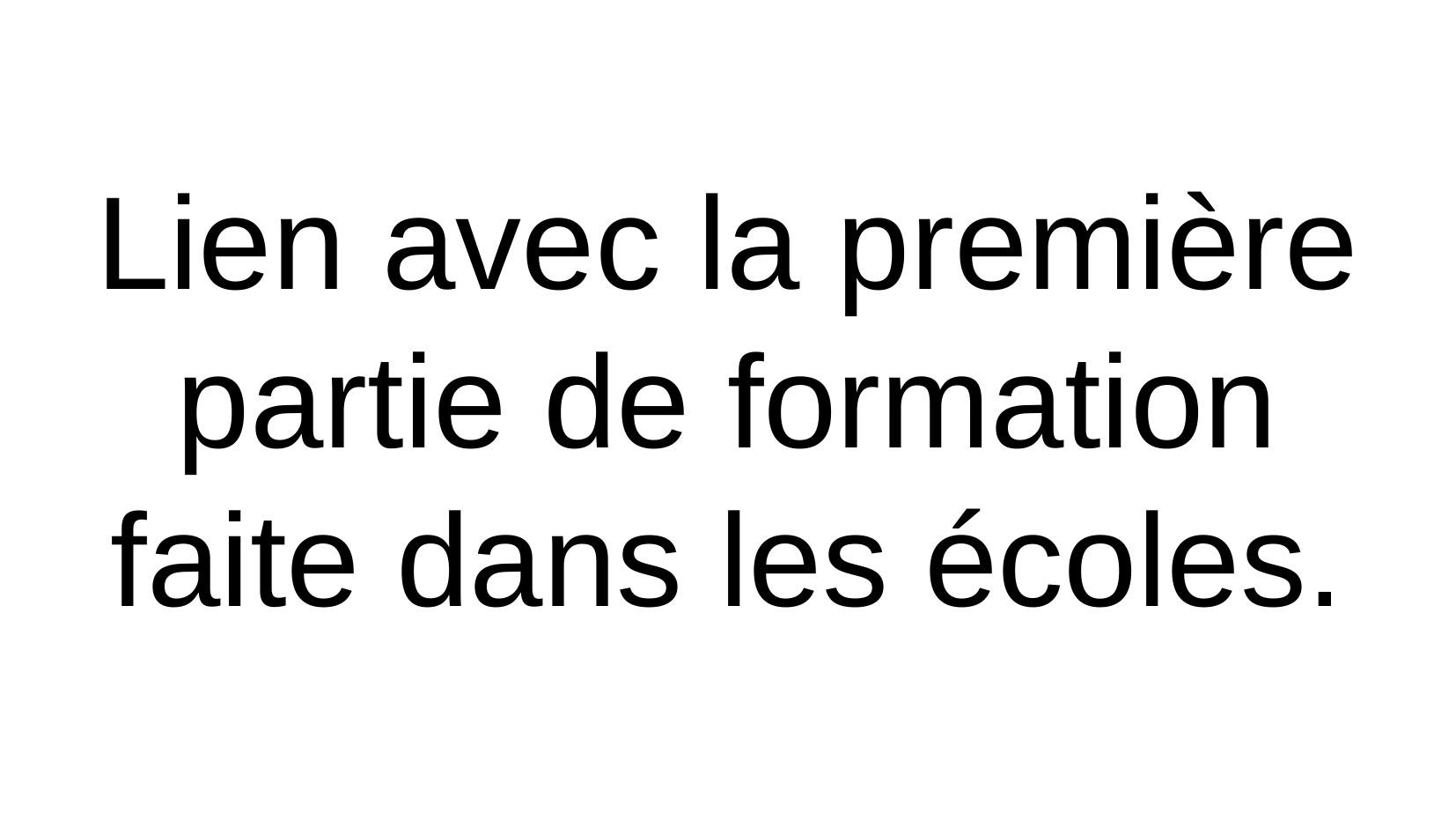

Lien avec la première partie de formation faite dans les écoles.